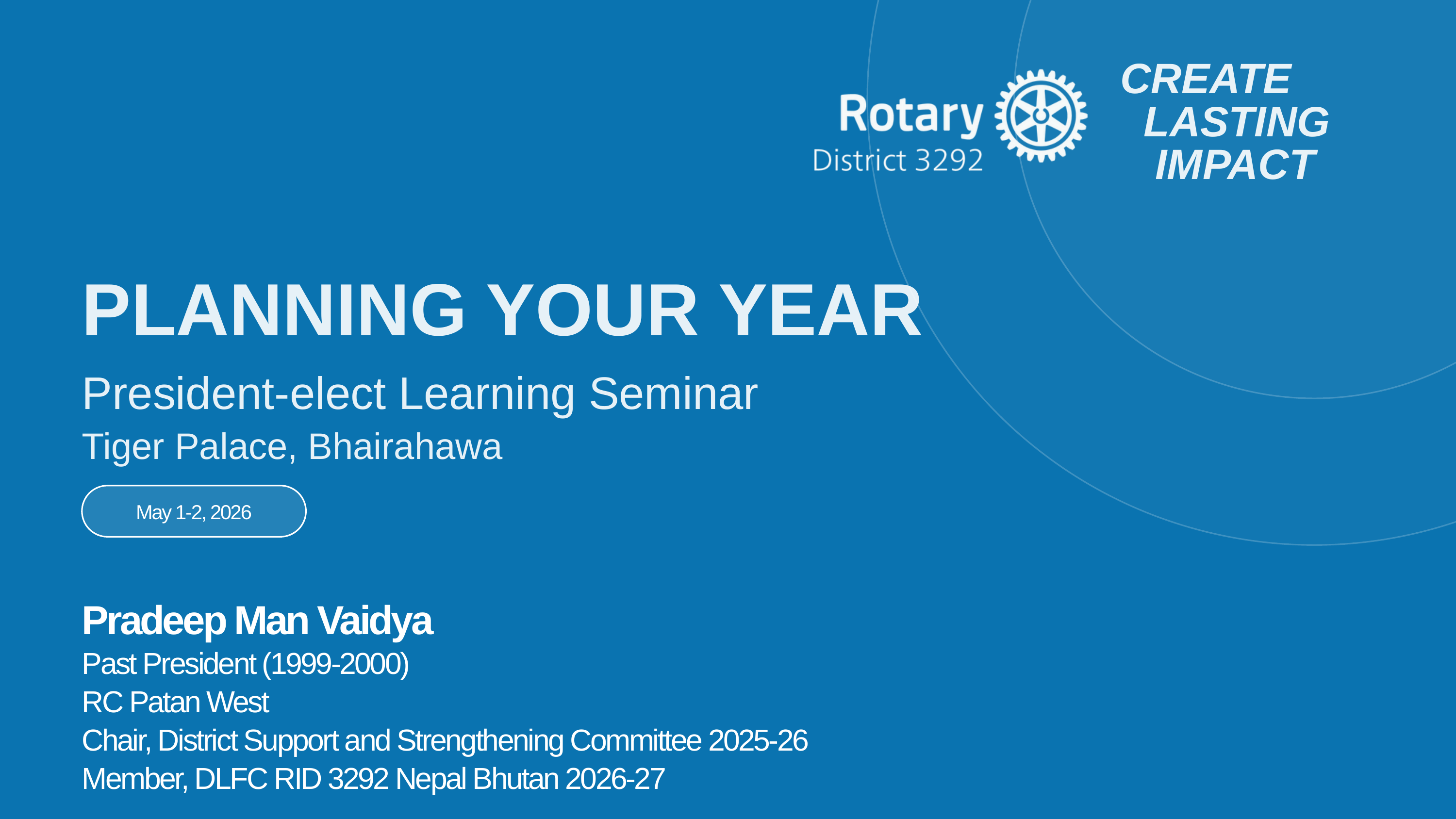

CREATE
  LASTING
   IMPACT

PLANNING YOUR YEAR
President-elect Learning Seminar
Tiger Palace, Bhairahawa

May 1-2, 2026
Pradeep Man Vaidya
Past President (1999-2000)
RC Patan West
Chair, District Support and Strengthening Committee 2025-26
Member, DLFC RID 3292 Nepal Bhutan 2026-27